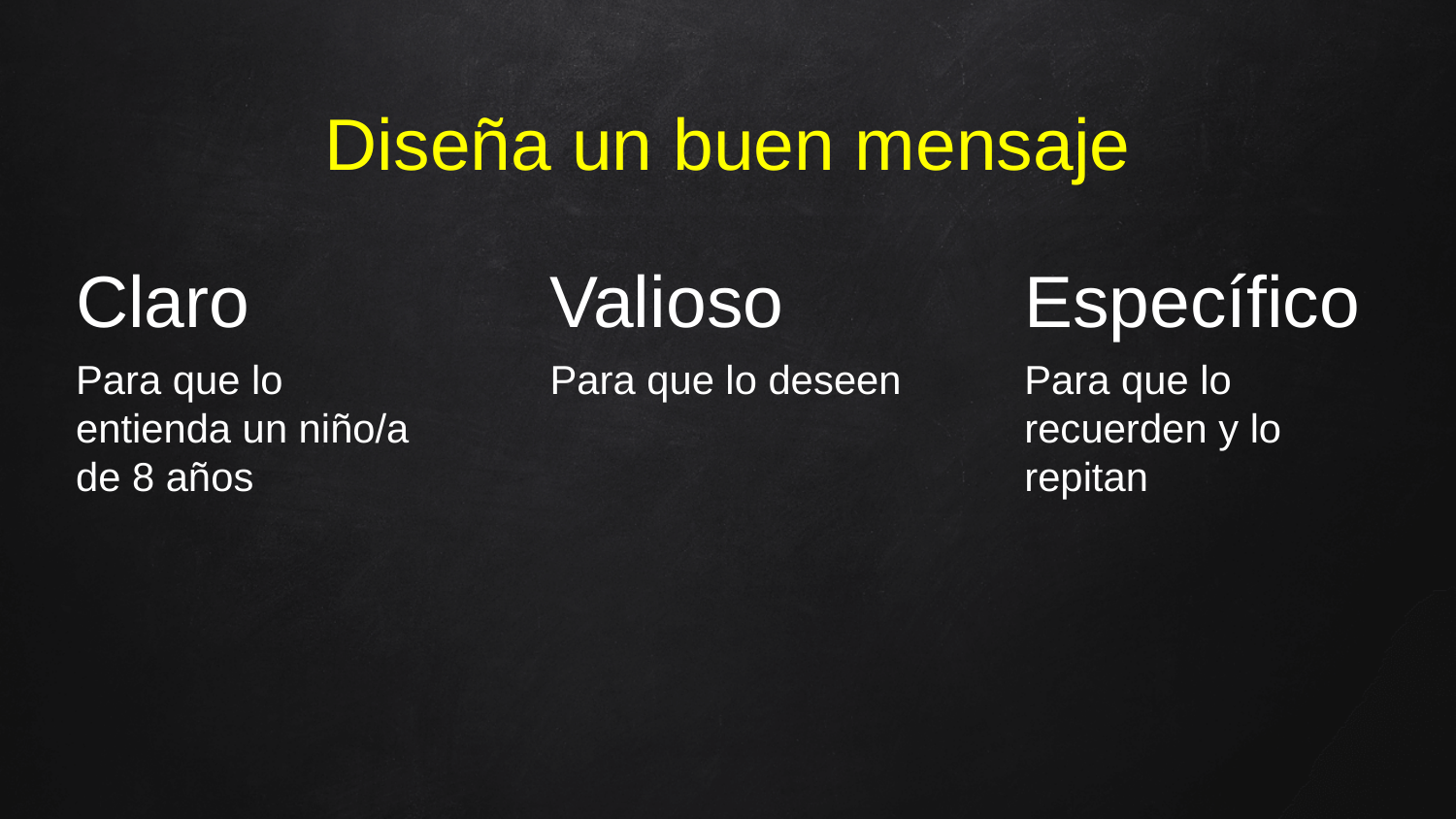

# Diseña un buen mensaje
Claro
Para que lo entienda un niño/a de 8 años
Valioso
Para que lo deseen
Específico
Para que lo recuerden y lo repitan